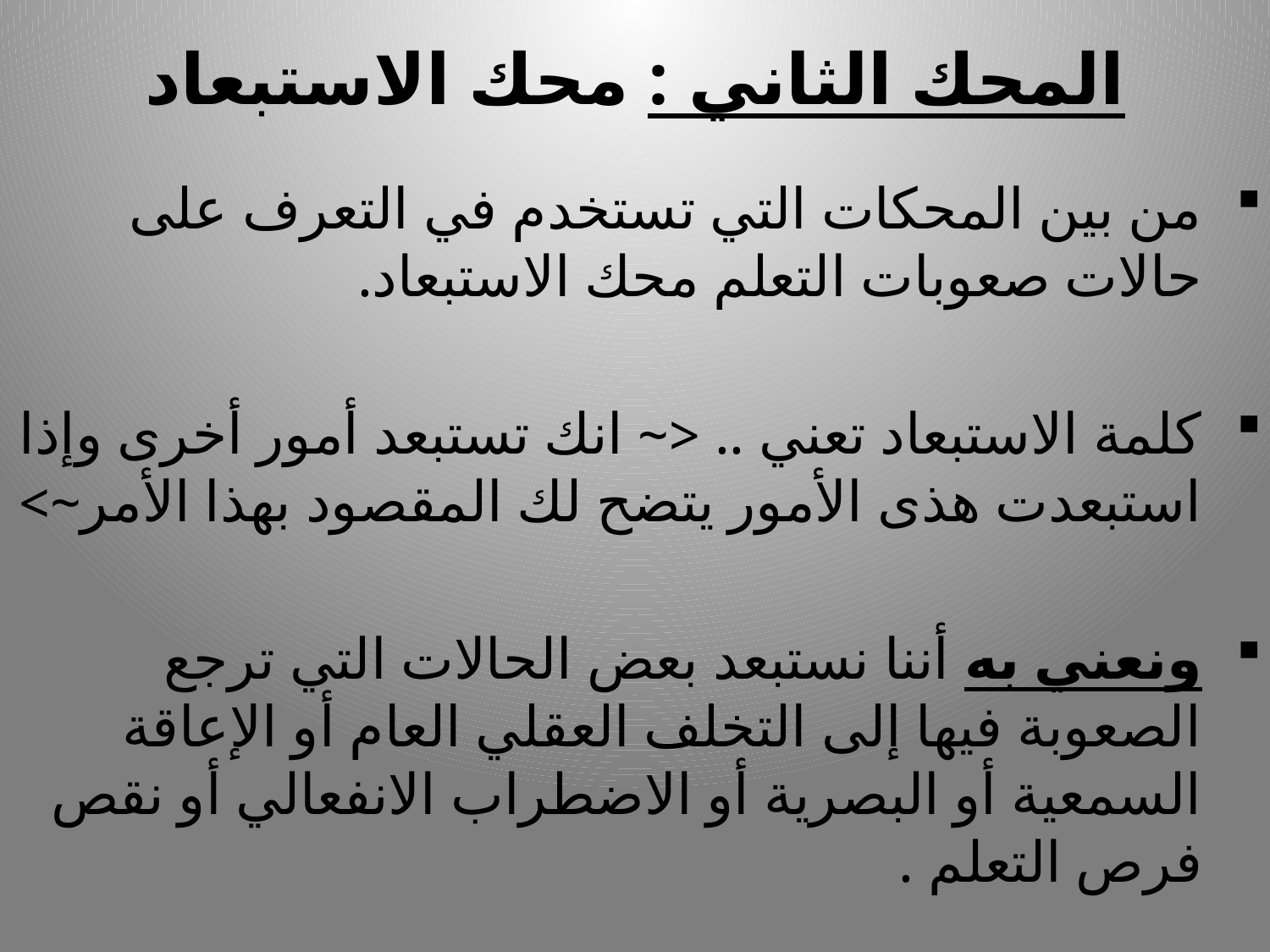

# المحك الثاني : محك الاستبعاد
من بين المحكات التي تستخدم في التعرف على حالات صعوبات التعلم محك الاستبعاد.

كلمة الاستبعاد تعني .. <~ انك تستبعد أمور أخرى وإذا استبعدت هذى الأمور يتضح لك المقصود بهذا الأمر~>

ونعني به أننا نستبعد بعض الحالات التي ترجع الصعوبة فيها إلى التخلف العقلي العام أو الإعاقة السمعية أو البصرية أو الاضطراب الانفعالي أو نقص فرص التعلم .